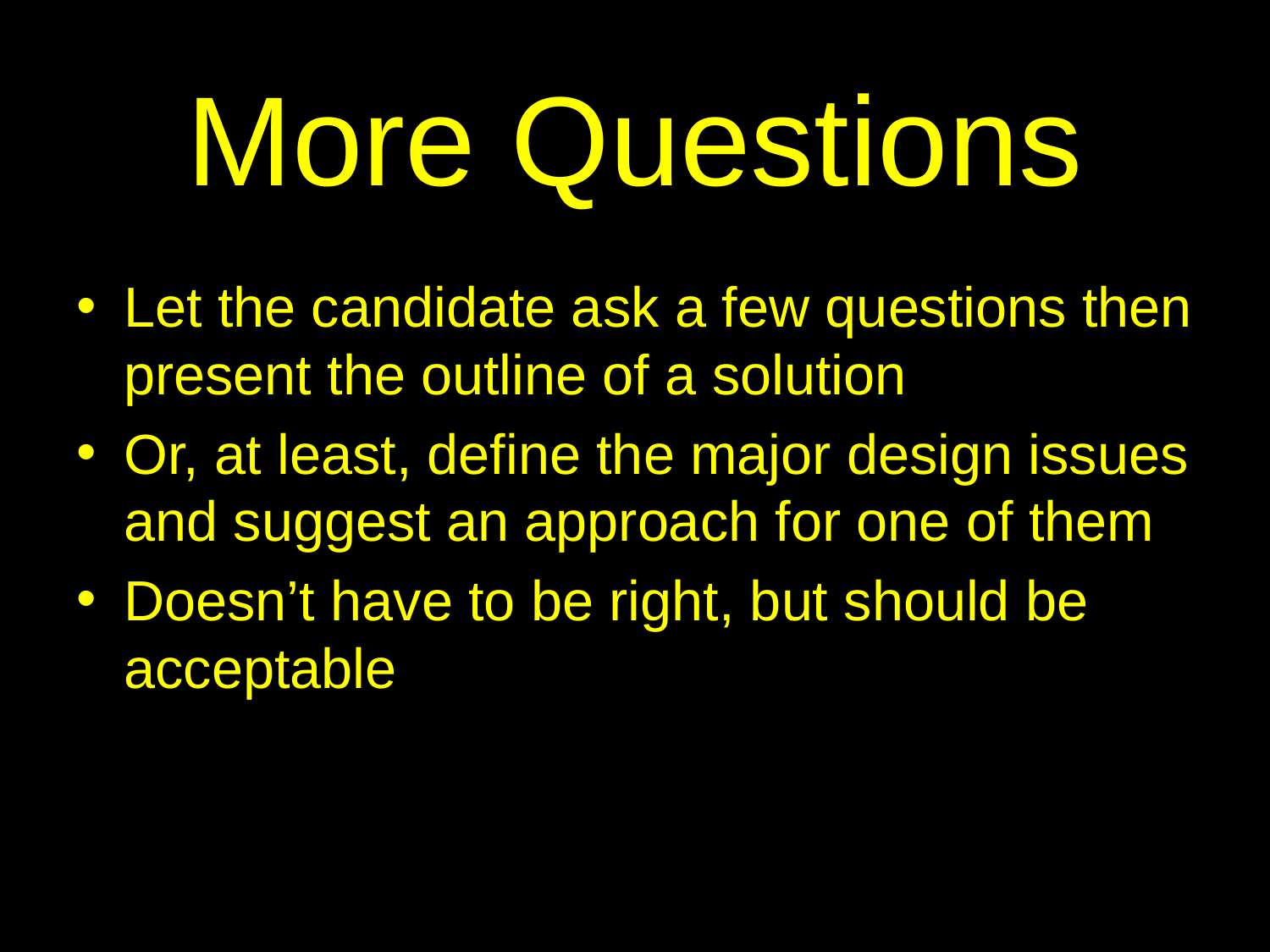

# More Questions
Let the candidate ask a few questions then present the outline of a solution
Or, at least, define the major design issues and suggest an approach for one of them
Doesn’t have to be right, but should be acceptable